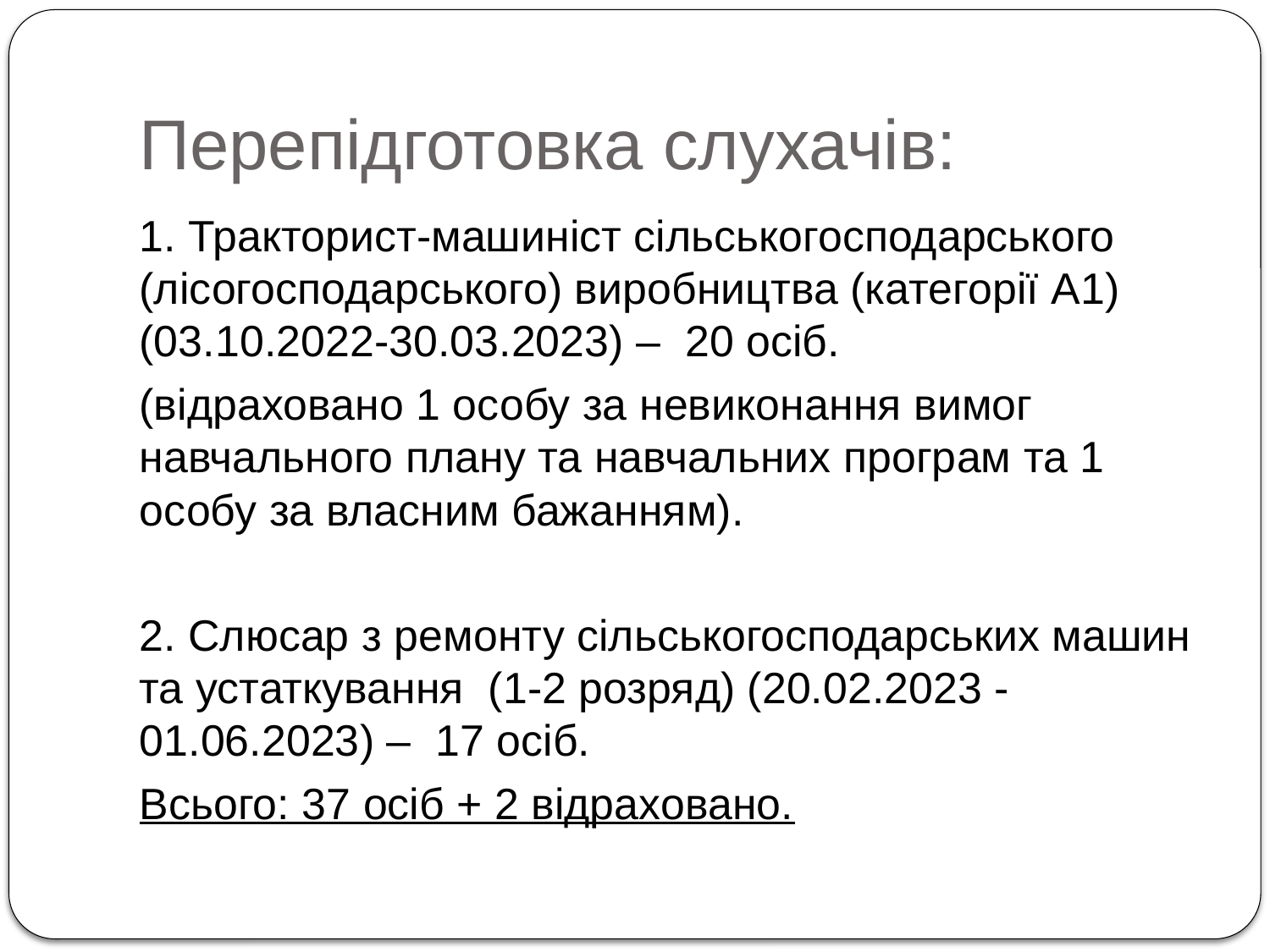

# Перепідготовка слухачів:
1. Тракторист-машиніст сільськогосподарського (лісогосподарського) виробництва (категорії А1) (03.10.2022-30.03.2023) –  20 осіб.
(відраховано 1 особу за невиконання вимог навчального плану та навчальних програм та 1 особу за власним бажанням).

2. Слюсар з ремонту сільськогосподарських машин та устаткування  (1-2 розряд) (20.02.2023 -01.06.2023) –  17 осіб.
Всього: 37 осіб + 2 відраховано.